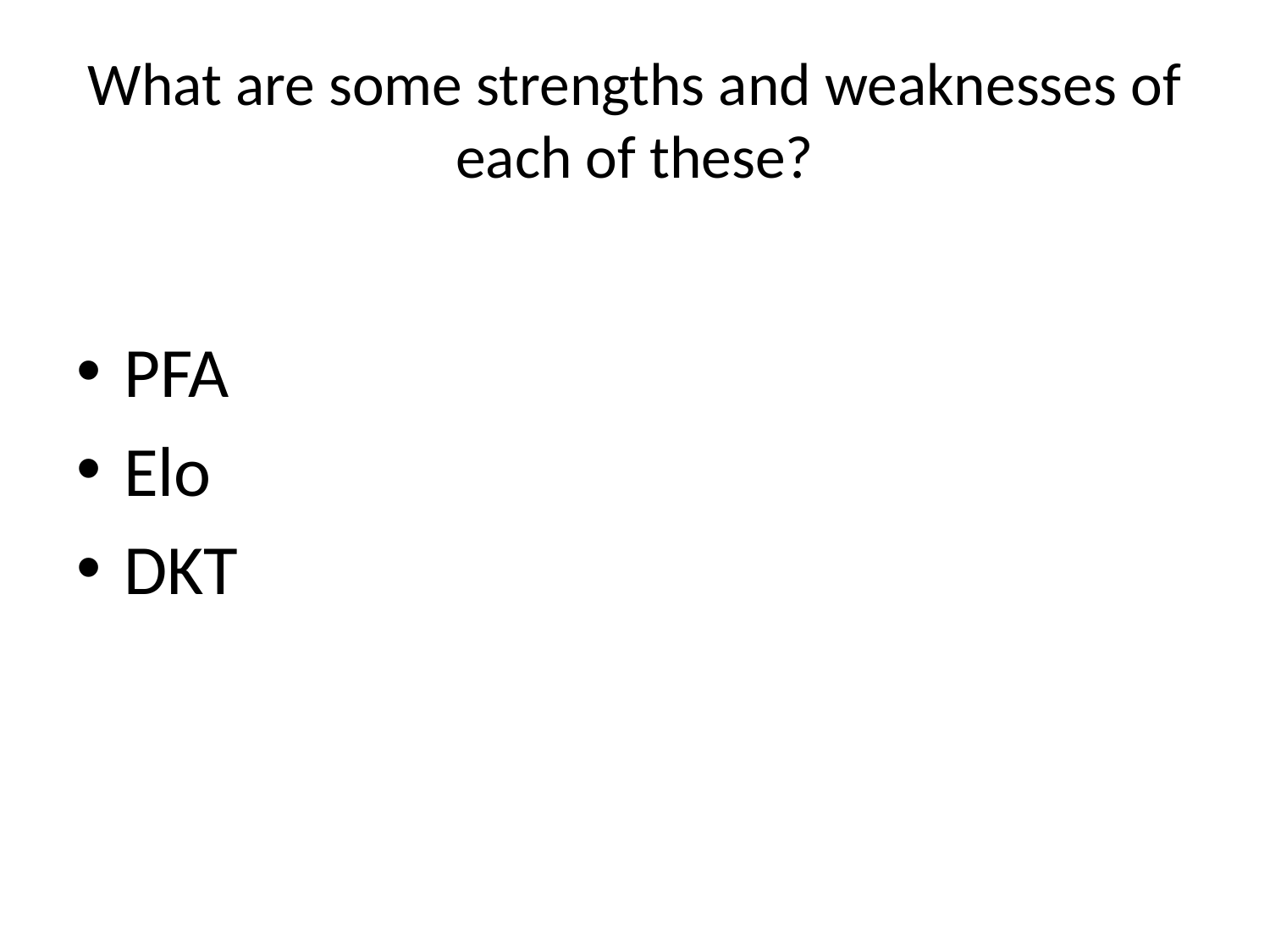

# What are some strengths and weaknesses of each of these?

PFA
Elo
DKT